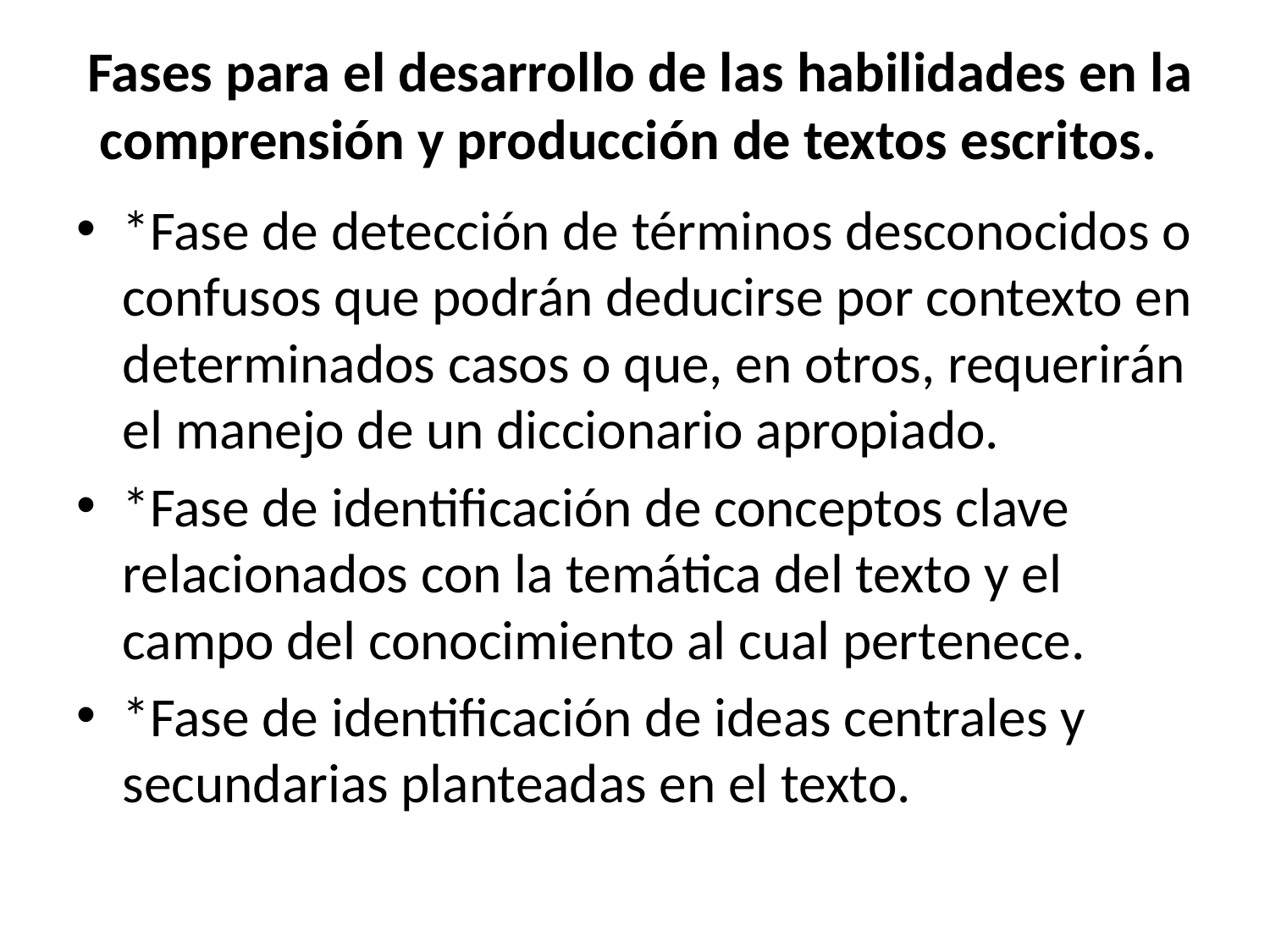

# Fases para el desarrollo de las habilidades en la comprensión y producción de textos escritos.
*Fase de detección de términos desconocidos o confusos que podrán deducirse por contexto en determinados casos o que, en otros, requerirán el manejo de un diccionario apropiado.
*Fase de identificación de conceptos clave relacionados con la temática del texto y el campo del conocimiento al cual pertenece.
*Fase de identificación de ideas centrales y secundarias planteadas en el texto.